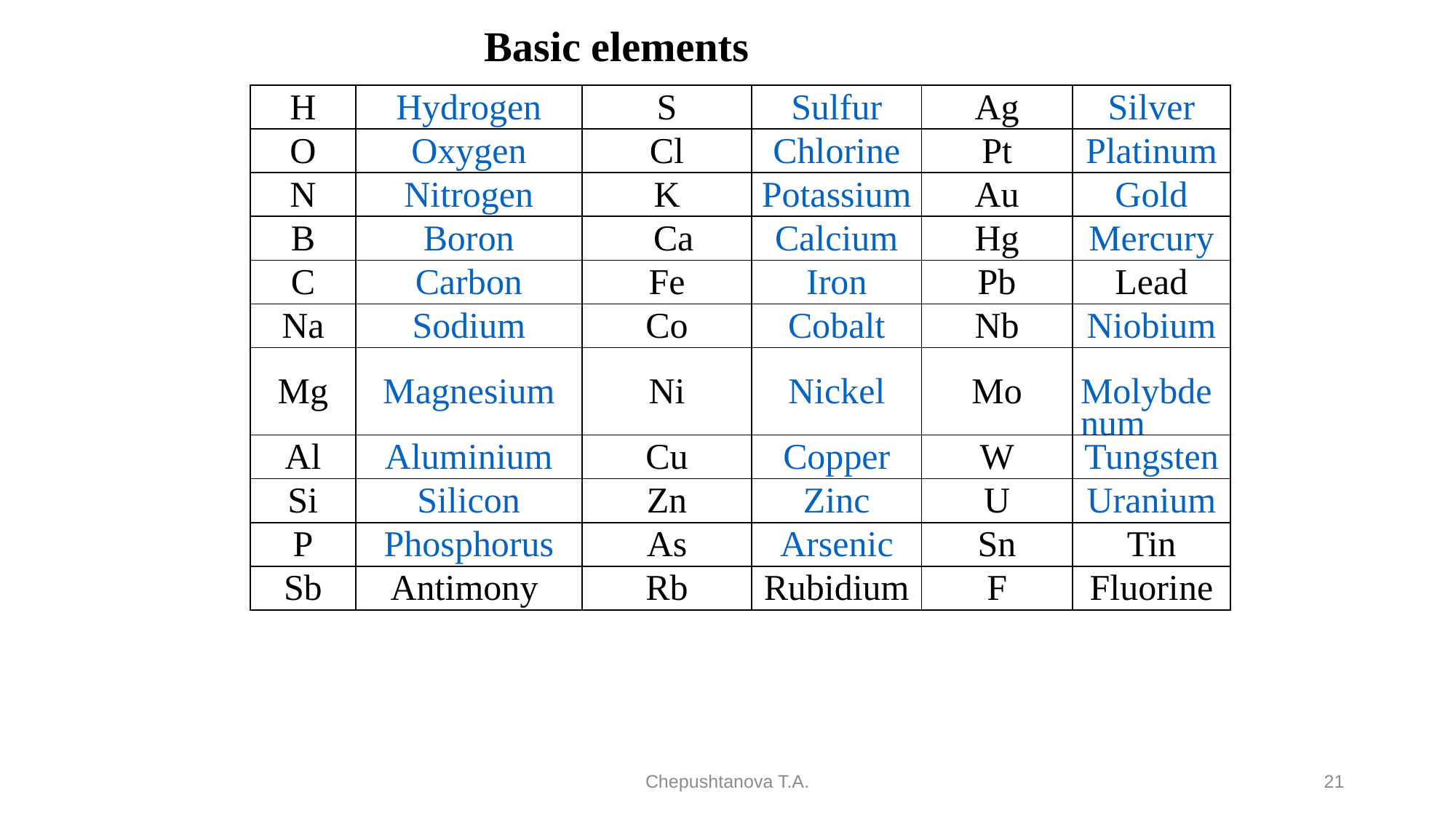

Basic elements

| H | Hydrogen | S | Sulfur | Ag | Silver |
| --- | --- | --- | --- | --- | --- |
| O | Oxygen | Cl | Chlorine | Pt | Platinum |
| N | Nitrogen | K | Potassium | Au | Gold |
| B | Boron | Ca | Calcium | Hg | Mercury |
| C | Carbon | Fe | Iron | Pb | Lead |
| Na | Sodium | Co | Cobalt | Nb | Niobium |
| Mg | Magnesium | Ni | Nickel | Mo | Molybdenum |
| Al | Aluminium | Cu | Copper | W | Tungsten |
| Si | Silicon | Zn | Zinc | U | Uranium |
| P | Phosphorus | As | Arsenic | Sn | Tin |
| Sb | Antimony | Rb | Rubidium | F | Fluorine |
Chepushtanova T.A.
21